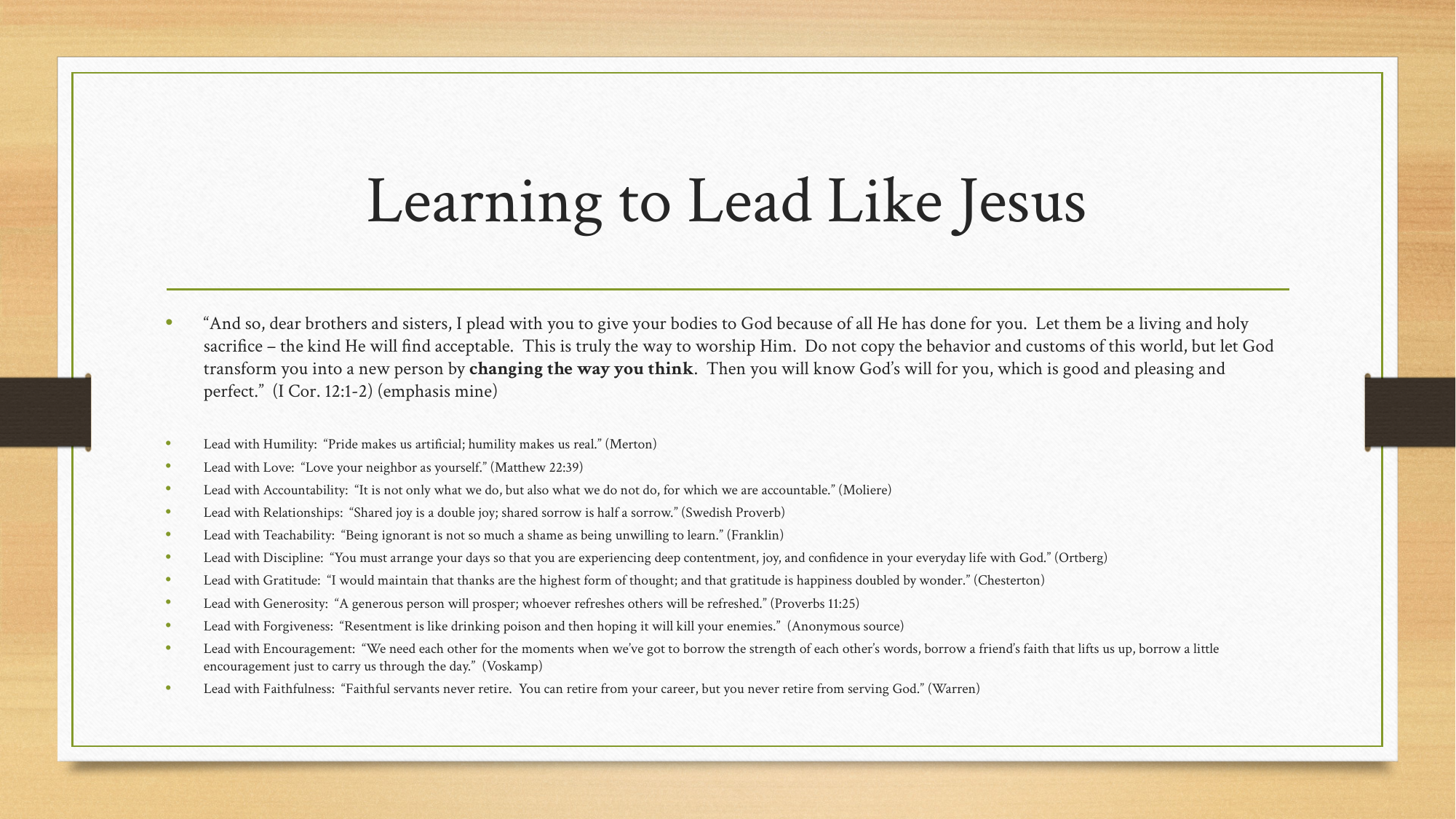

# Learning to Lead Like Jesus
“And so, dear brothers and sisters, I plead with you to give your bodies to God because of all He has done for you.  Let them be a living and holy sacrifice – the kind He will find acceptable.  This is truly the way to worship Him.  Do not copy the behavior and customs of this world, but let God transform you into a new person by changing the way you think.  Then you will know God’s will for you, which is good and pleasing and perfect.”  (I Cor. 12:1-2) (emphasis mine)

Lead with Humility:  “Pride makes us artificial; humility makes us real.” (Merton)
Lead with Love:  “Love your neighbor as yourself.” (Matthew 22:39)
Lead with Accountability:  “It is not only what we do, but also what we do not do, for which we are accountable.” (Moliere)
Lead with Relationships:  “Shared joy is a double joy; shared sorrow is half a sorrow.” (Swedish Proverb)
Lead with Teachability:  “Being ignorant is not so much a shame as being unwilling to learn.” (Franklin)
Lead with Discipline:  “You must arrange your days so that you are experiencing deep contentment, joy, and confidence in your everyday life with God.” (Ortberg)
Lead with Gratitude:  “I would maintain that thanks are the highest form of thought; and that gratitude is happiness doubled by wonder.” (Chesterton)
Lead with Generosity:  “A generous person will prosper; whoever refreshes others will be refreshed.” (Proverbs 11:25)
Lead with Forgiveness:  “Resentment is like drinking poison and then hoping it will kill your enemies.”  (Anonymous source)
Lead with Encouragement:  “We need each other for the moments when we’ve got to borrow the strength of each other’s words, borrow a friend’s faith that lifts us up, borrow a little encouragement just to carry us through the day.”  (Voskamp)
Lead with Faithfulness:  “Faithful servants never retire.  You can retire from your career, but you never retire from serving God.” (Warren)